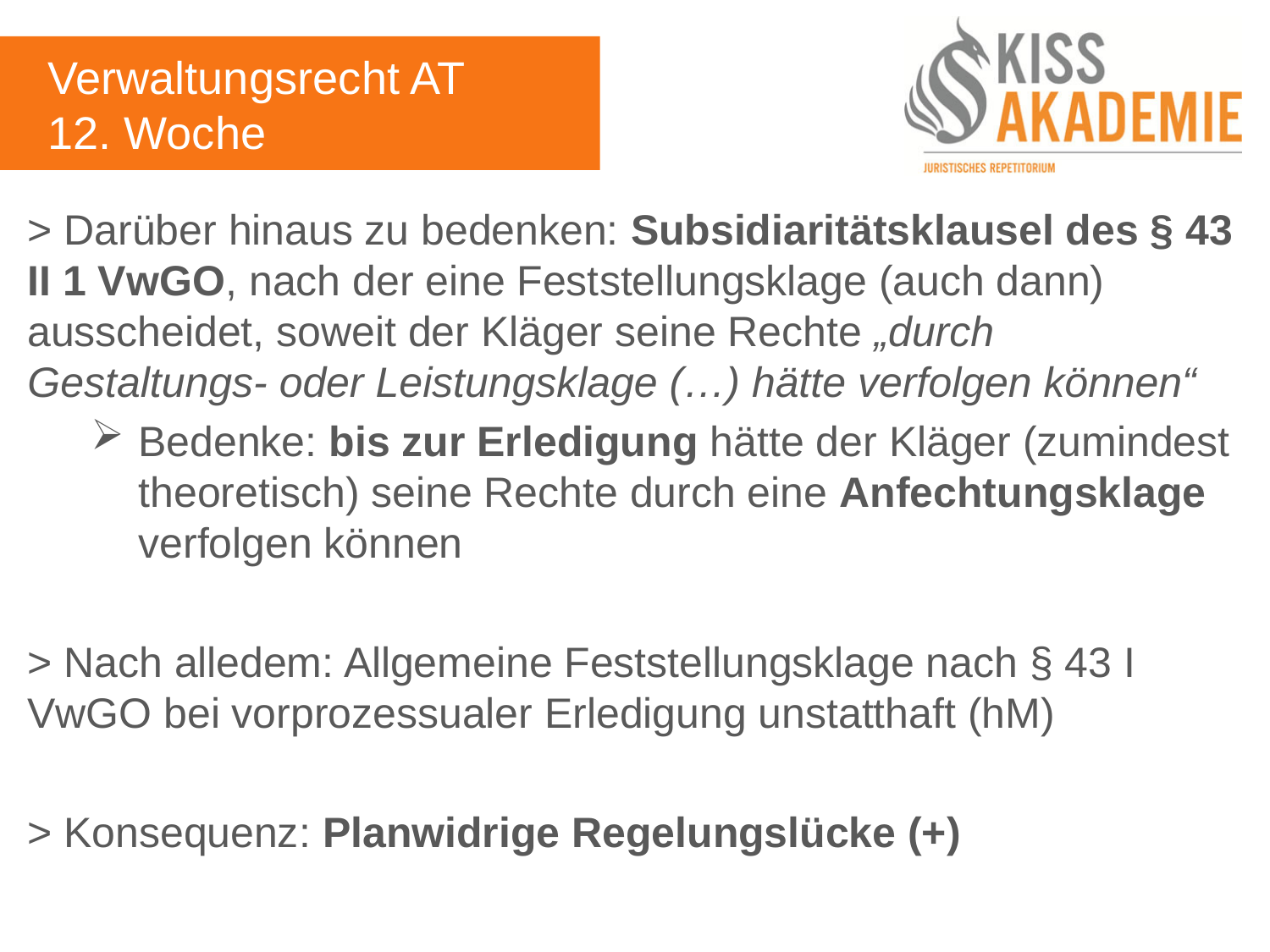

Verwaltungsrecht AT
12. Woche
> Darüber hinaus zu bedenken: Subsidiaritätsklausel des § 43 II 1 VwGO, nach der eine Feststellungsklage (auch dann) ausscheidet, soweit der Kläger seine Rechte „durch Gestaltungs- oder Leistungsklage (…) hätte verfolgen können“
Bedenke: bis zur Erledigung hätte der Kläger (zumindest theoretisch) seine Rechte durch eine Anfechtungsklage verfolgen können

> Nach alledem: Allgemeine Feststellungsklage nach § 43 I VwGO bei vorprozessualer Erledigung unstatthaft (hM)

> Konsequenz: Planwidrige Regelungslücke (+)